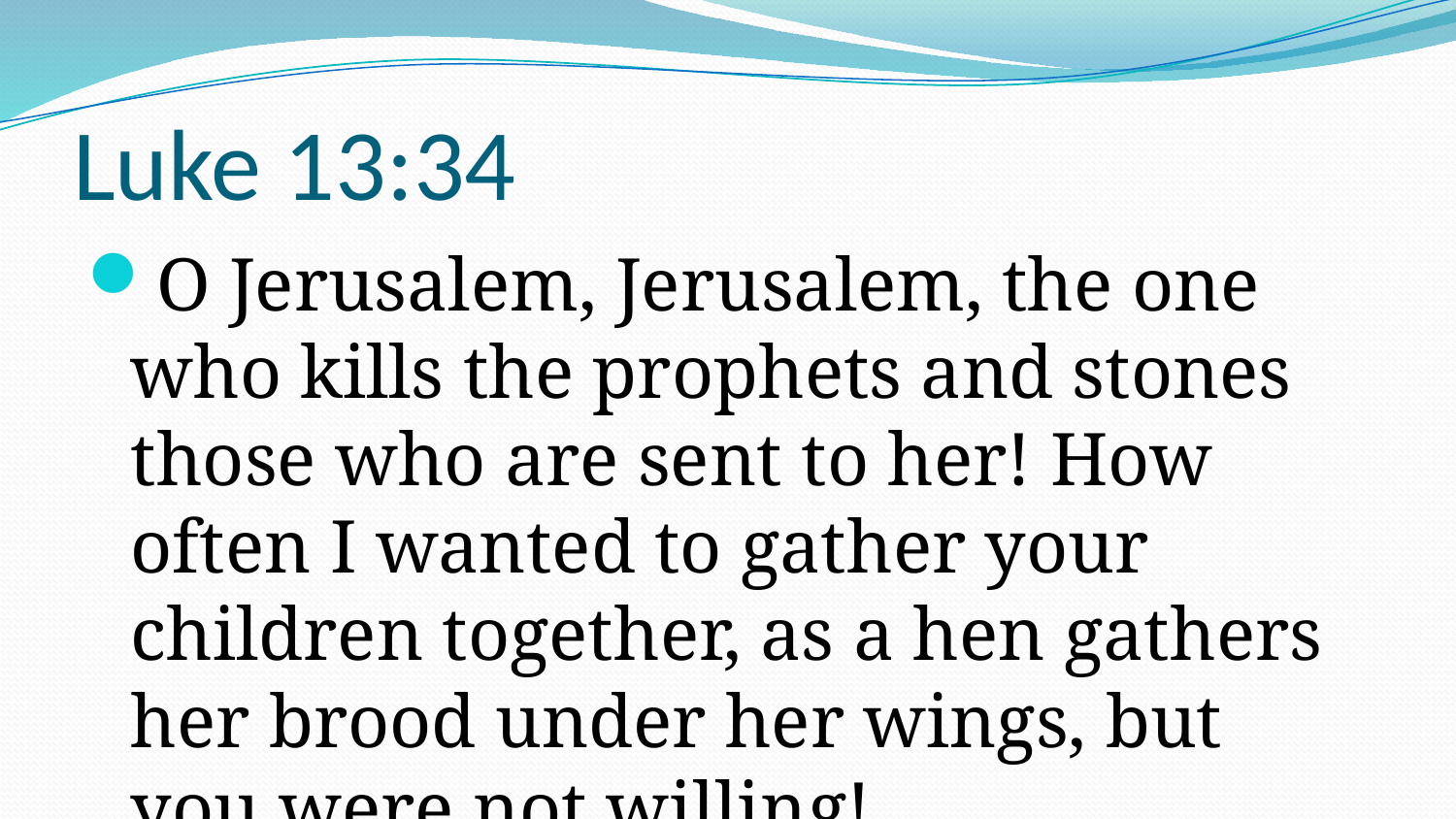

# Luke 13:34
O Jerusalem, Jerusalem, the one who kills the prophets and stones those who are sent to her! How often I wanted to gather your children together, as a hen gathers her brood under her wings, but you were not willing!